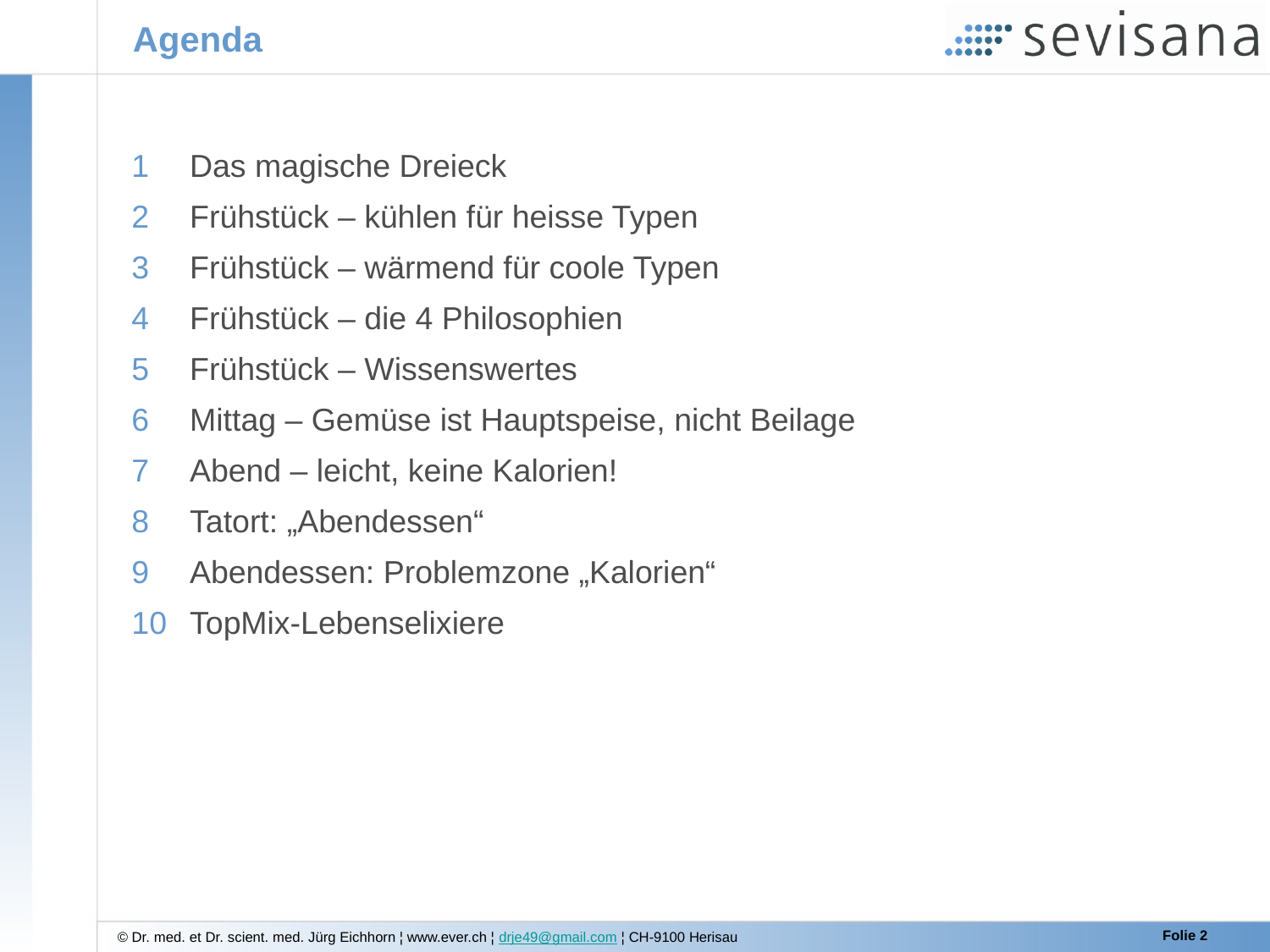

# Agenda
Das magische Dreieck
Frühstück – kühlen für heisse Typen
Frühstück – wärmend für coole Typen
Frühstück – die 4 Philosophien
Frühstück – Wissenswertes
Mittag – Gemüse ist Hauptspeise, nicht Beilage
Abend – leicht, keine Kalorien!
Tatort: „Abendessen“
Abendessen: Problemzone „Kalorien“
TopMix-Lebenselixiere